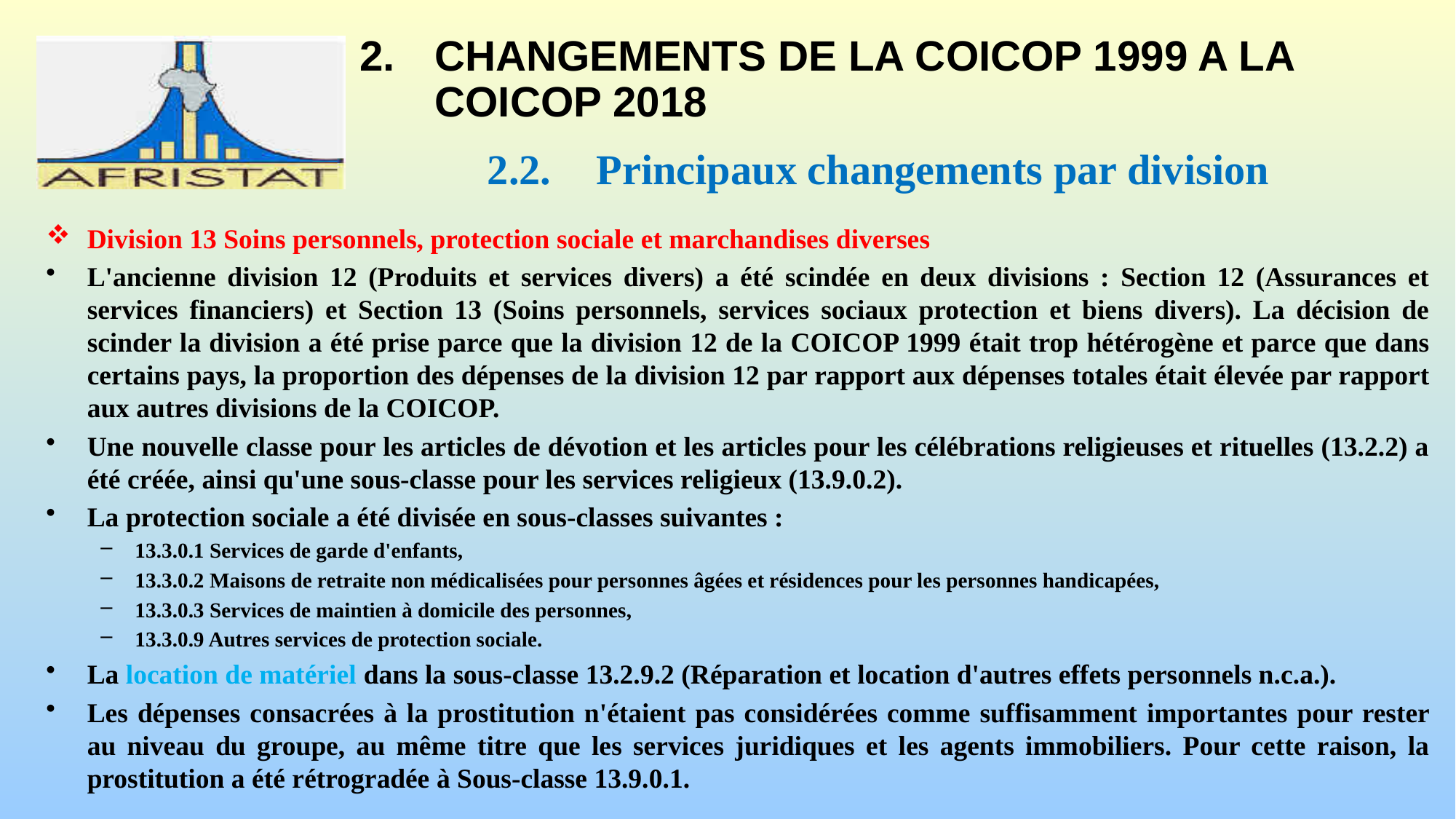

# 2.	CHANGEMENTS DE LA COICOP 1999 A LA COICOP 2018
2.2.	Principaux changements par division
Division 13 Soins personnels, protection sociale et marchandises diverses
L'ancienne division 12 (Produits et services divers) a été scindée en deux divisions : Section 12 (Assurances et services financiers) et Section 13 (Soins personnels, services sociaux protection et biens divers). La décision de scinder la division a été prise parce que la division 12 de la COICOP 1999 était trop hétérogène et parce que dans certains pays, la proportion des dépenses de la division 12 par rapport aux dépenses totales était élevée par rapport aux autres divisions de la COICOP.
Une nouvelle classe pour les articles de dévotion et les articles pour les célébrations religieuses et rituelles (13.2.2) a été créée, ainsi qu'une sous-classe pour les services religieux (13.9.0.2).
La protection sociale a été divisée en sous-classes suivantes :
13.3.0.1 Services de garde d'enfants,
13.3.0.2 Maisons de retraite non médicalisées pour personnes âgées et résidences pour les personnes handicapées,
13.3.0.3 Services de maintien à domicile des personnes,
13.3.0.9 Autres services de protection sociale.
La location de matériel dans la sous-classe 13.2.9.2 (Réparation et location d'autres effets personnels n.c.a.).
Les dépenses consacrées à la prostitution n'étaient pas considérées comme suffisamment importantes pour rester au niveau du groupe, au même titre que les services juridiques et les agents immobiliers. Pour cette raison, la prostitution a été rétrogradée à Sous-classe 13.9.0.1.